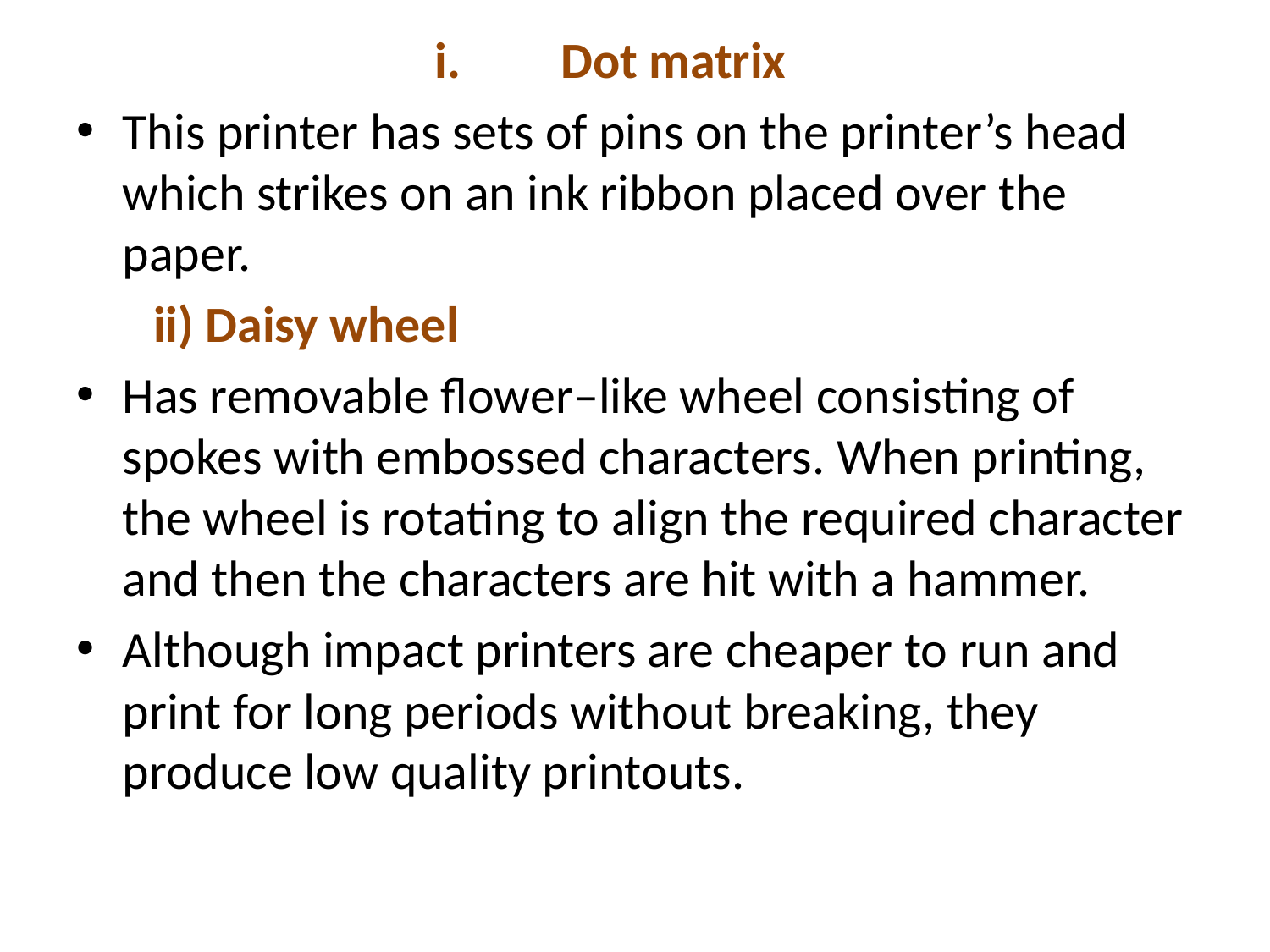

Dot matrix
This printer has sets of pins on the printer’s head which strikes on an ink ribbon placed over the paper.
				ii) Daisy wheel
Has removable flower–like wheel consisting of spokes with embossed characters. When printing, the wheel is rotating to align the required character and then the characters are hit with a hammer.
Although impact printers are cheaper to run and print for long periods without breaking, they produce low quality printouts.